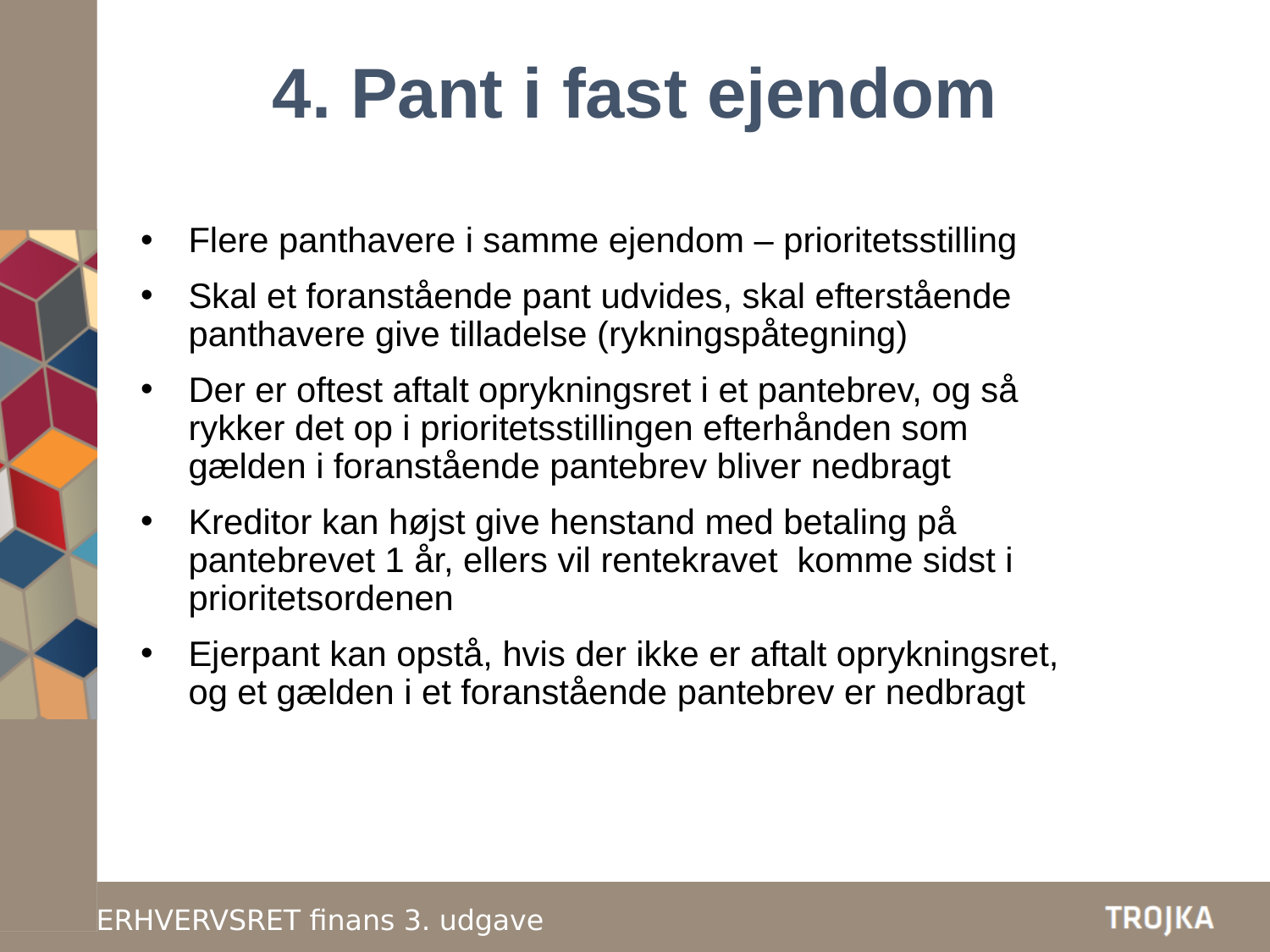

4. Pant i fast ejendom
Flere panthavere i samme ejendom – prioritetsstilling
Skal et foranstående pant udvides, skal efterstående panthavere give tilladelse (rykningspåtegning)
Der er oftest aftalt oprykningsret i et pantebrev, og så rykker det op i prioritetsstillingen efterhånden som gælden i foranstående pantebrev bliver nedbragt
Kreditor kan højst give henstand med betaling på pantebrevet 1 år, ellers vil rentekravet  komme sidst i prioritetsordenen
Ejerpant kan opstå, hvis der ikke er aftalt oprykningsret, og et gælden i et foranstående pantebrev er nedbragt